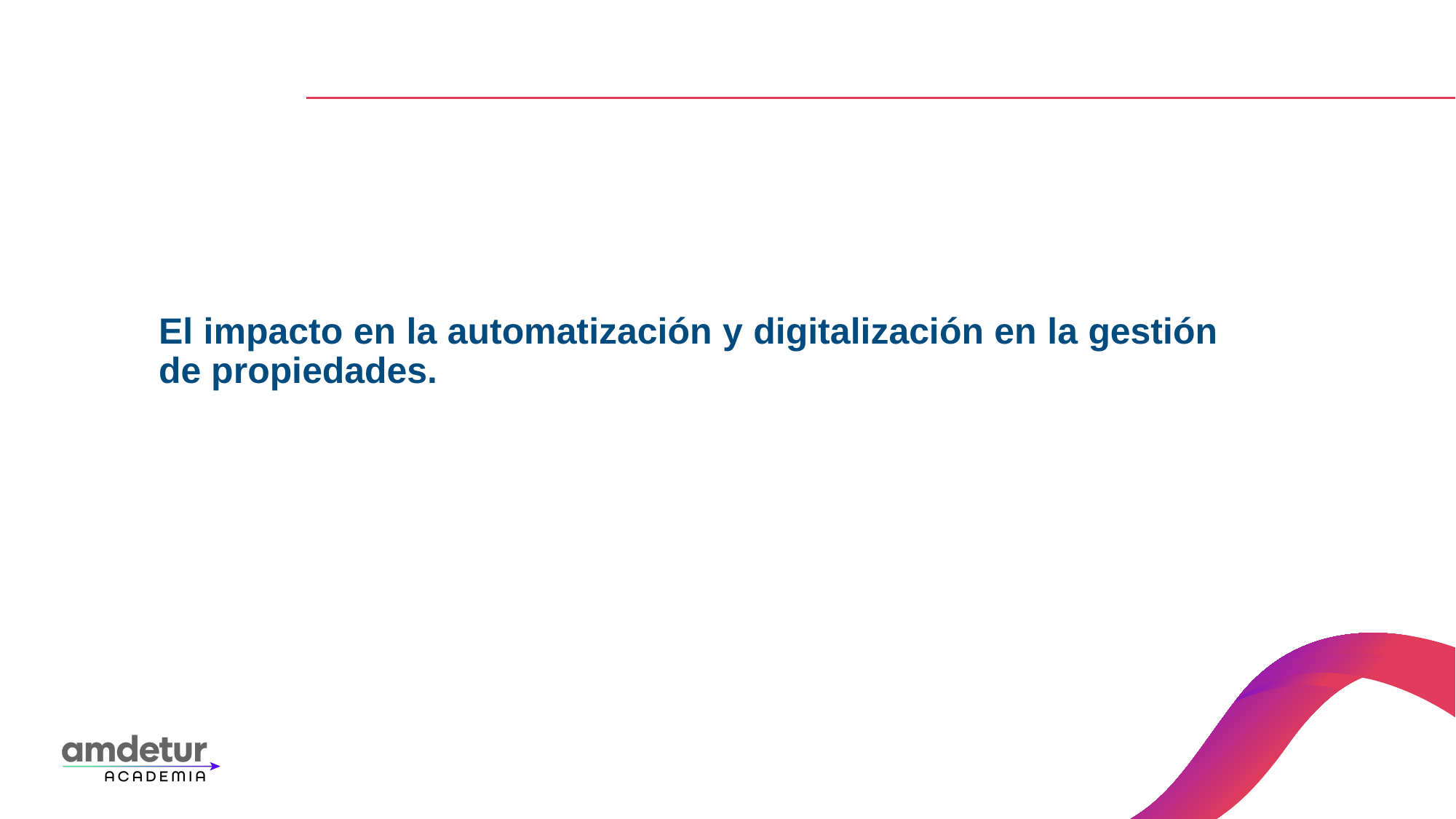

El impacto en la automatización y digitalización en la gestión de propiedades.